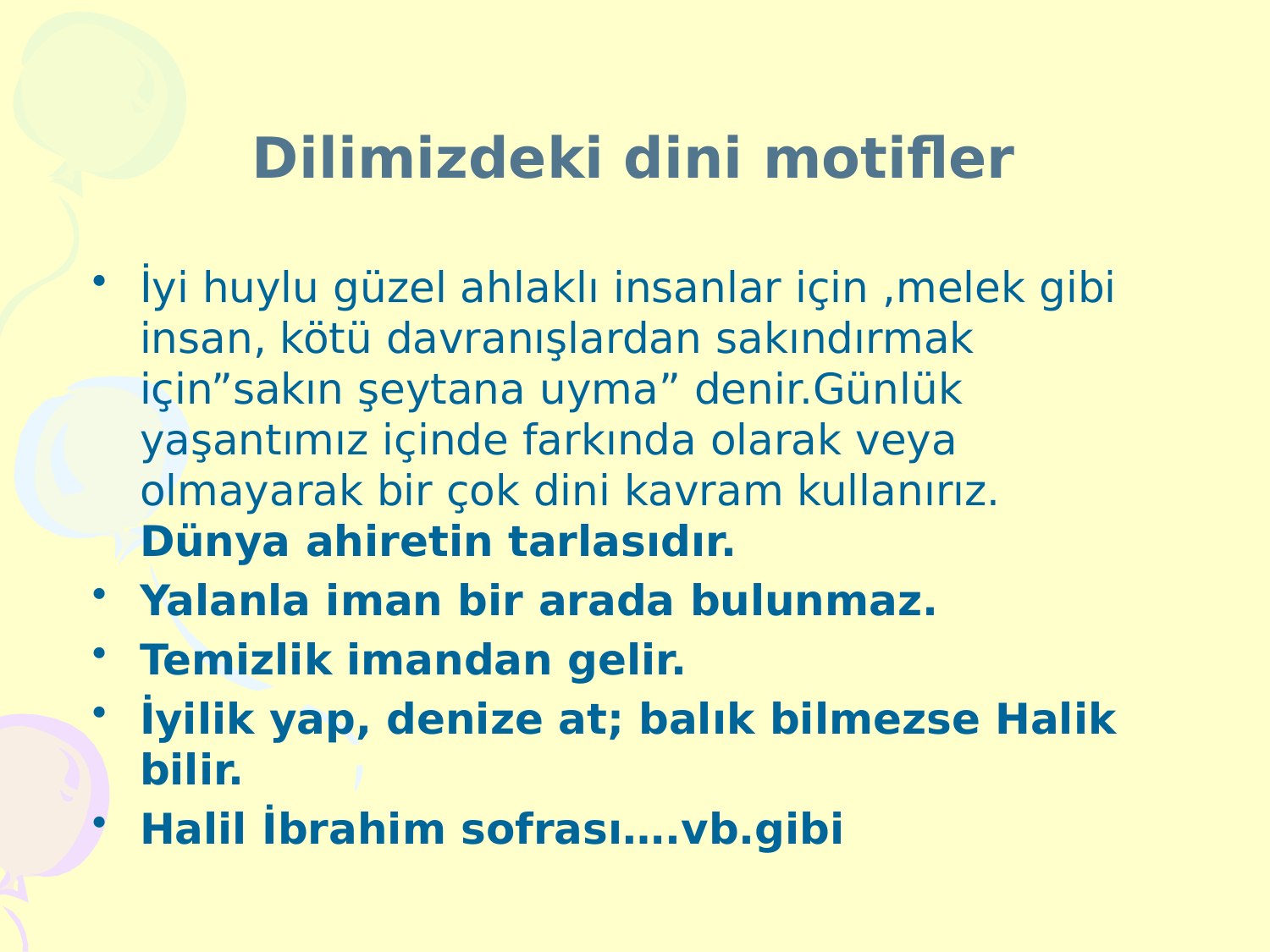

# Dilimizdeki dini motifler
İyi huylu güzel ahlaklı insanlar için ,melek gibi insan, kötü davranışlardan sakındırmak için”sakın şeytana uyma” denir.Günlük yaşantımız içinde farkında olarak veya olmayarak bir çok dini kavram kullanırız. Dünya ahiretin tarlasıdır.
Yalanla iman bir arada bulunmaz.
Temizlik imandan gelir.
İyilik yap, denize at; balık bilmezse Halik bilir.
Halil İbrahim sofrası….vb.gibi